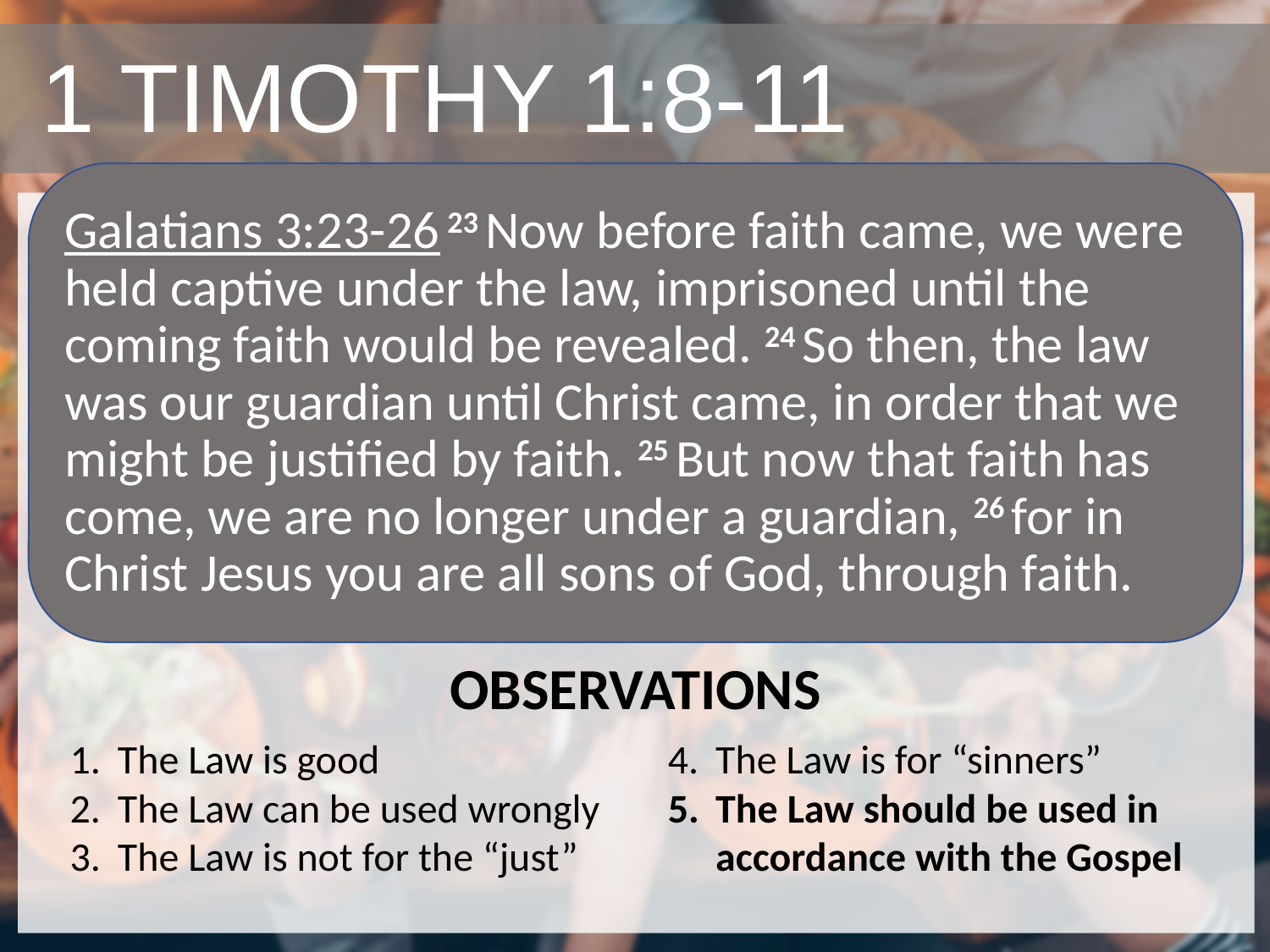

# 1 Timothy 1:8-11
Galatians 3:23-26 23 Now before faith came, we were held captive under the law, imprisoned until the coming faith would be revealed. 24 So then, the law was our guardian until Christ came, in order that we might be justified by faith. 25 But now that faith has come, we are no longer under a guardian, 26 for in Christ Jesus you are all sons of God, through faith.
8 Now we know that the law is good, if one uses it lawfully, 9understanding this, that the law is not laid down for the just but for the lawless and disobedient, for the ungodly and sinners, for the unholy and profane, for those who strike their fathers and mothers, for murderers,10 the sexually immoral, men who practice homosexuality, enslavers, liars, perjurers, and whatever else is contrary to sound doctrine, 11 in accordance with the gospel of the glory of the blessed God with which I have been entrusted.

OBSERVATIONS

The Law is good
The Law can be used wrongly
The Law is not for the “just”
The Law is for “sinners”
The Law should be used in accordance with the Gospel